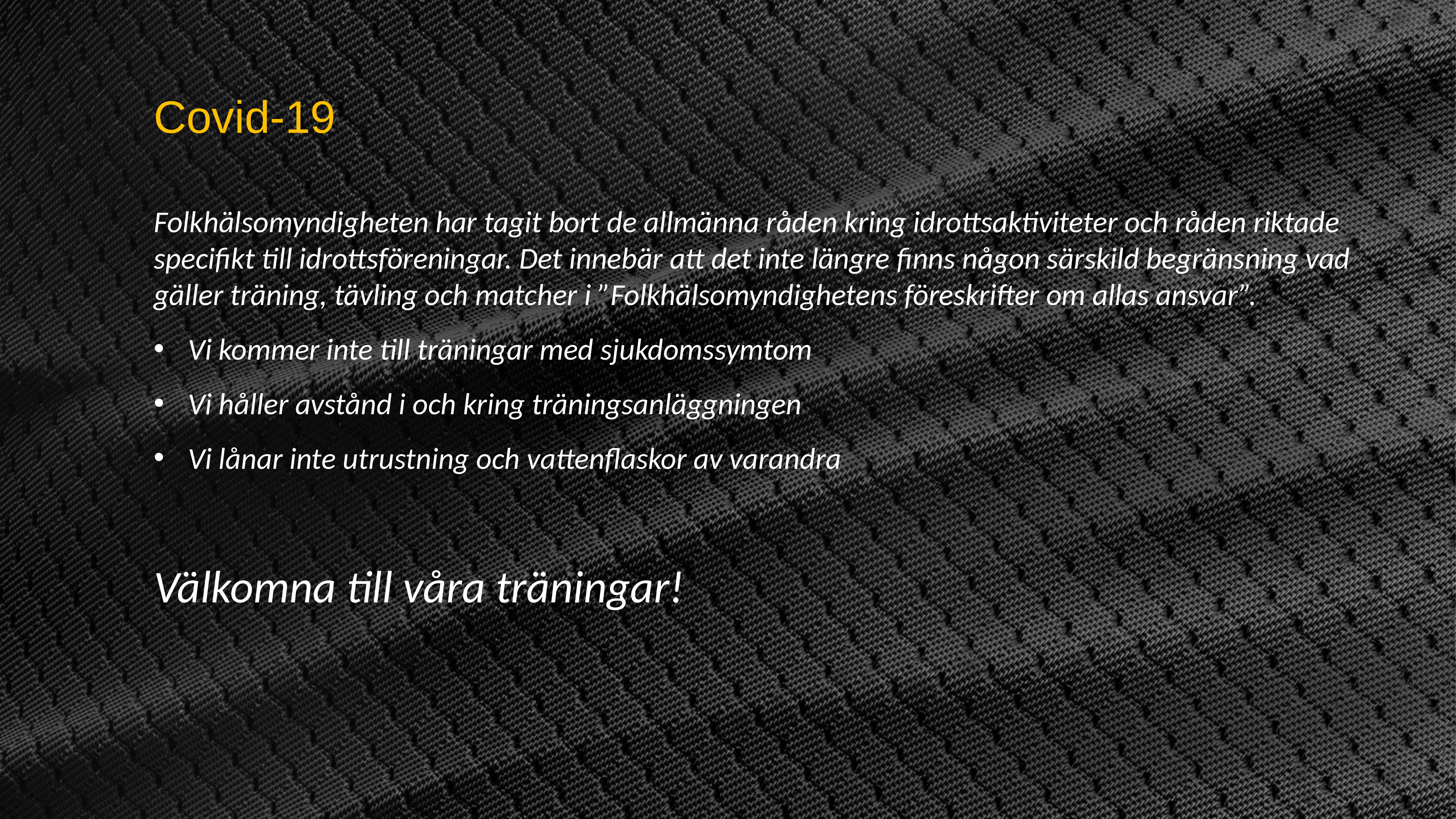

Covid-19
Folkhälsomyndigheten har tagit bort de allmänna råden kring idrottsaktiviteter och råden riktade specifikt till idrottsföreningar. Det innebär att det inte längre finns någon särskild begränsning vad gäller träning, tävling och matcher i ”Folkhälsomyndighetens föreskrifter om allas ansvar”.
Vi kommer inte till träningar med sjukdomssymtom
Vi håller avstånd i och kring träningsanläggningen
Vi lånar inte utrustning och vattenflaskor av varandra

Välkomna till våra träningar!